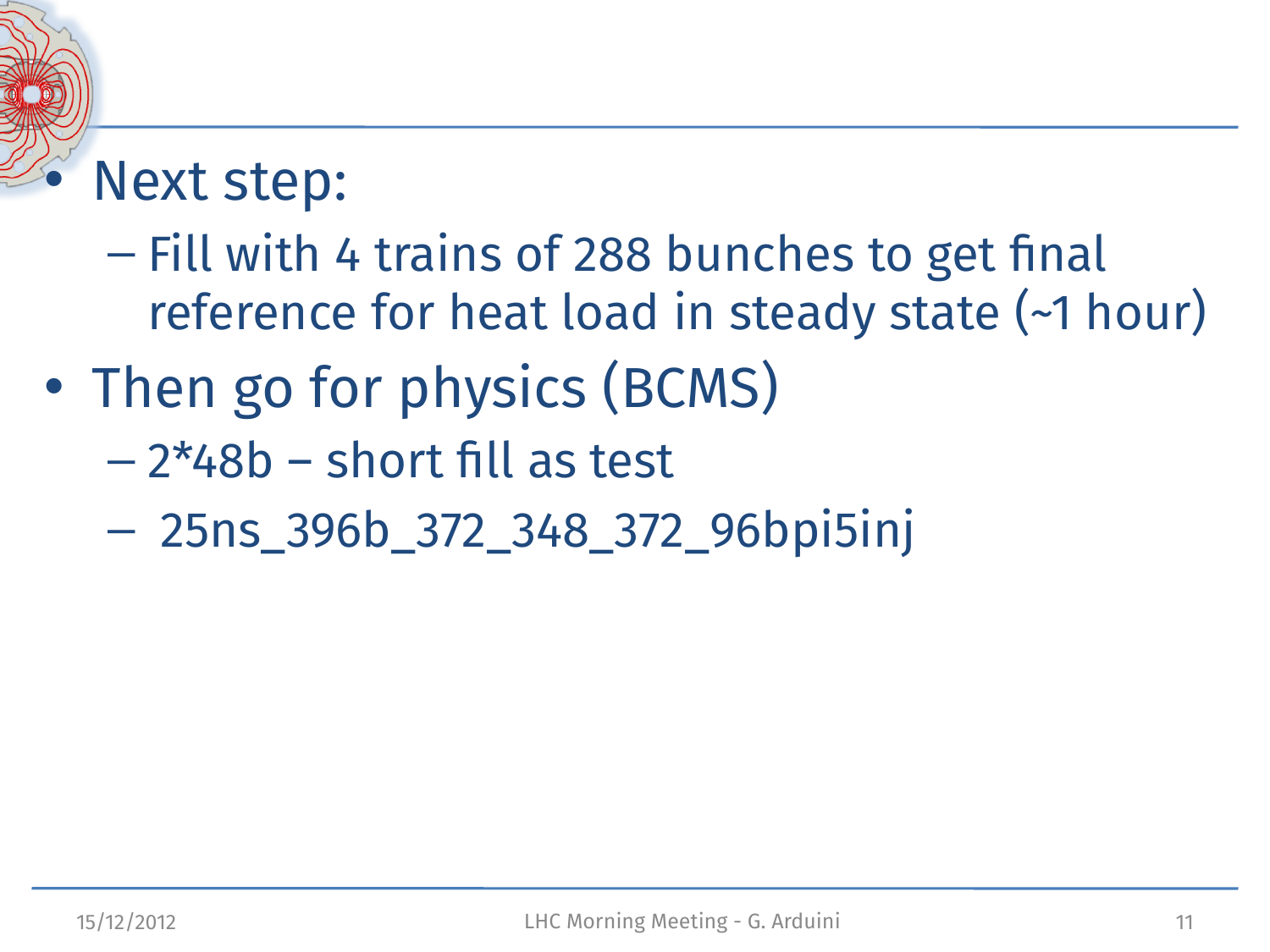

#
Next step:
Fill with 4 trains of 288 bunches to get final reference for heat load in steady state (~1 hour)
Then go for physics (BCMS)
2*48b – short fill as test
 25ns_396b_372_348_372_96bpi5inj

15/12/2012
11
LHC Morning Meeting - G. Arduini